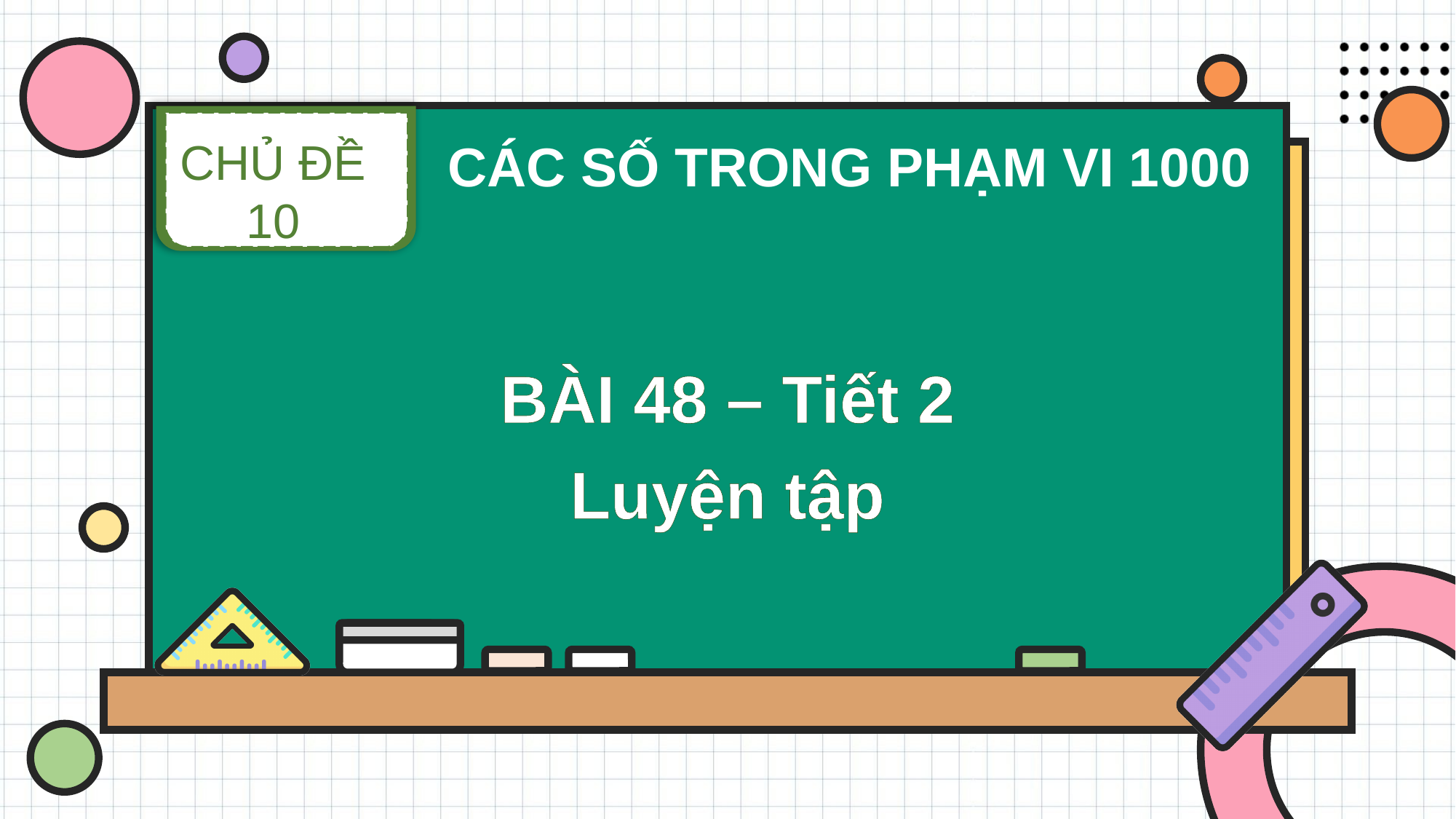

CHỦ ĐỀ 10
CÁC SỐ TRONG PHẠM VI 1000
BÀI 48 – Tiết 2
Luyện tập